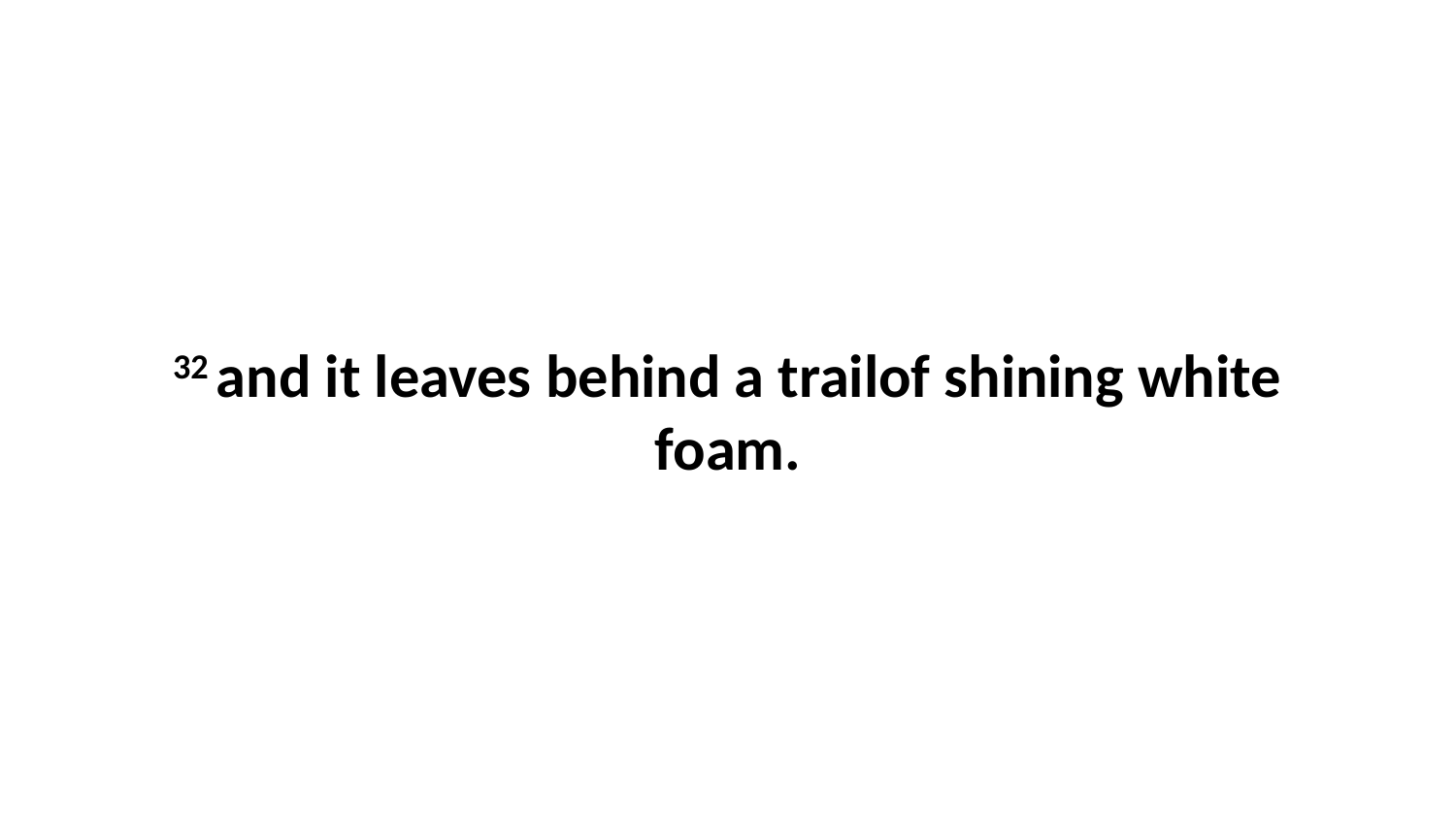

32 and it leaves behind a trailof shining white foam.